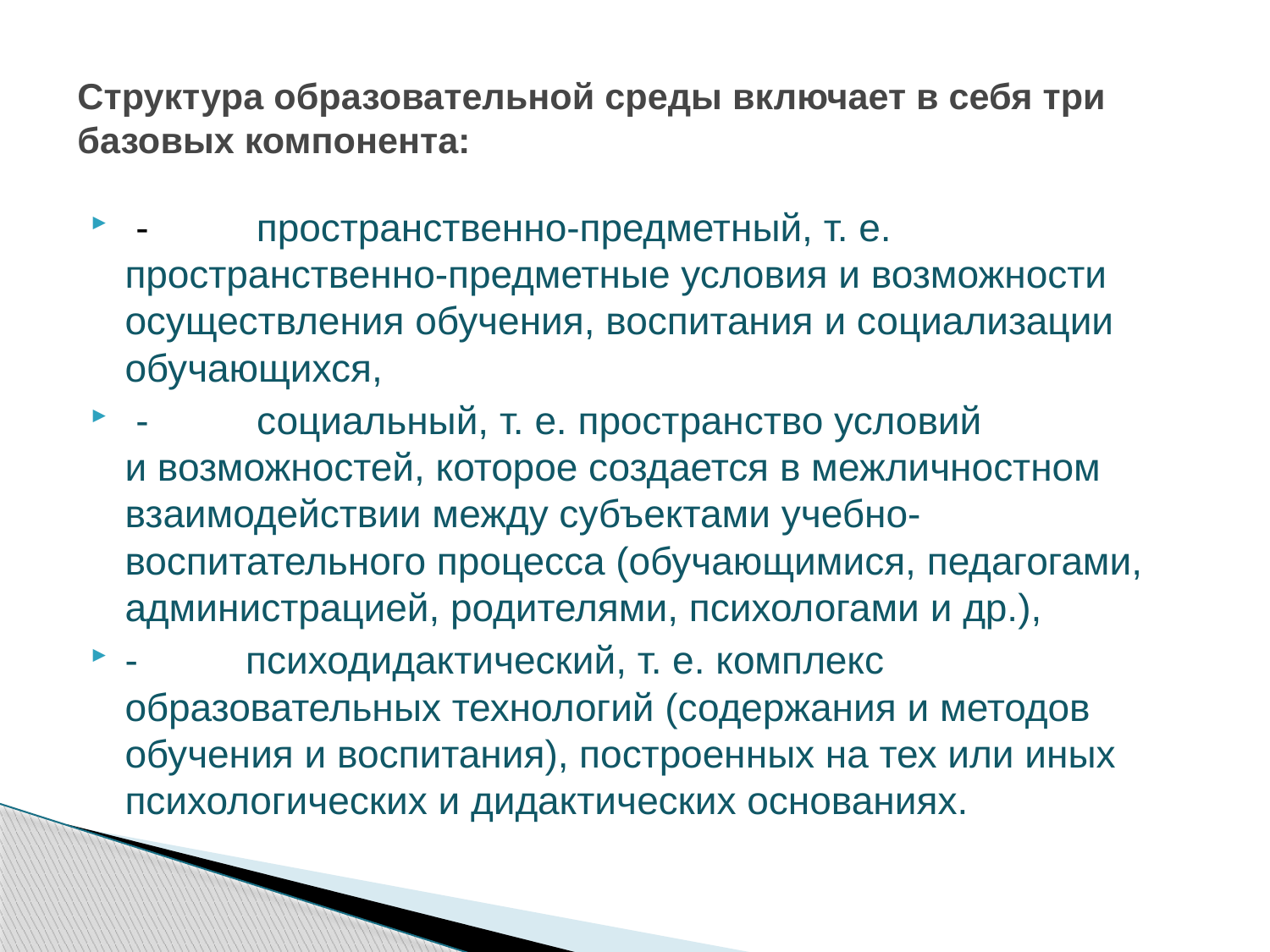

# Структура образовательной среды включает в себя три базовых компонента:
 -          пространственно-предметный, т. е. пространственно-предметные условия и возможности осуществления обучения, воспитания и социализации обучающихся,
 -          социальный, т. е. пространство условий и возможностей, которое создается в межличностном взаимодействии между субъектами учебно-воспитательного процесса (обучающимися, педагогами, администрацией, родителями, психологами и др.),
-          психодидактический, т. е. комплекс образовательных технологий (содержания и методов обучения и воспитания), построенных на тех или иных психологических и дидактических основаниях.